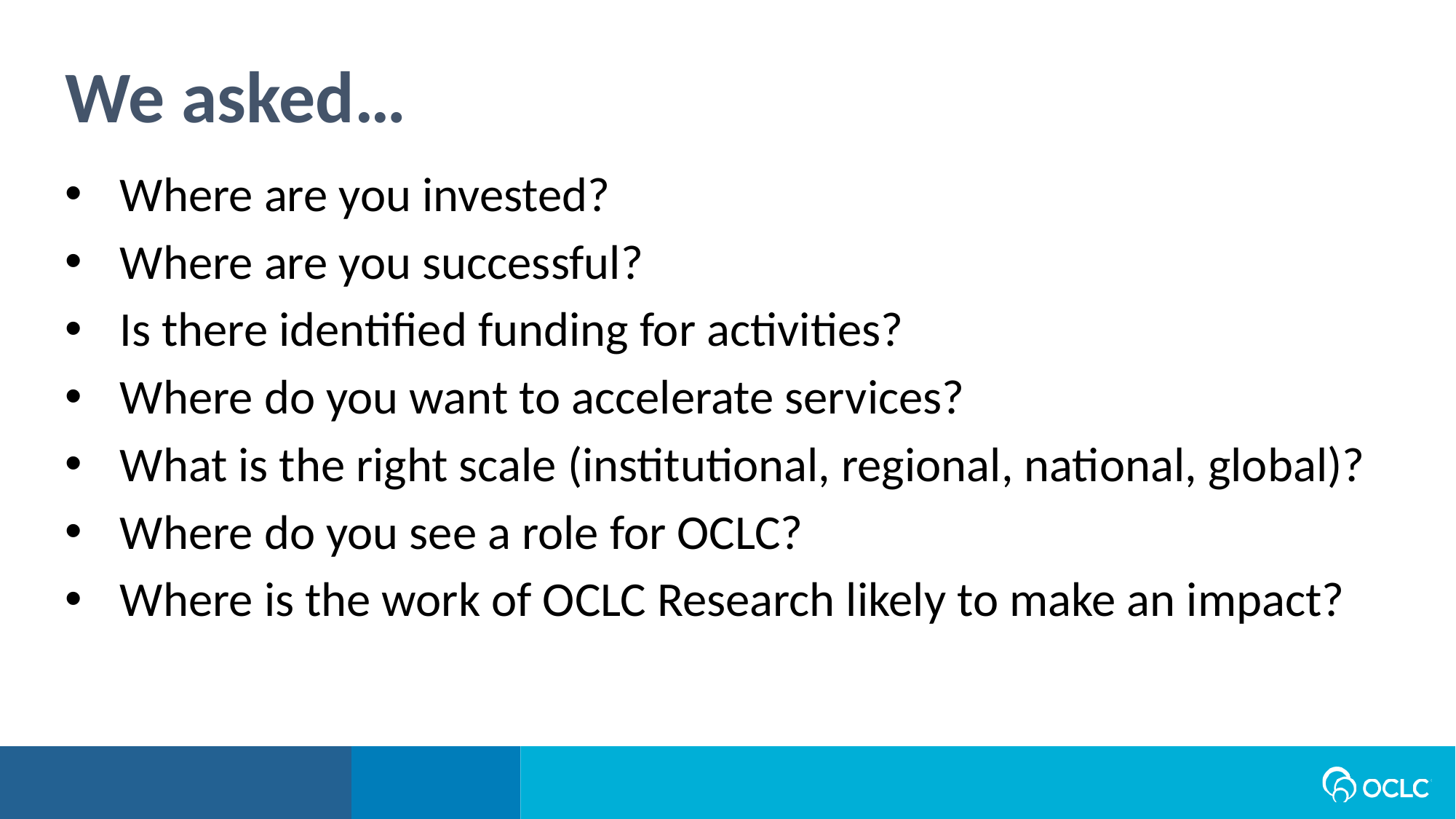

We asked…
Where are you invested?
Where are you successful?
Is there identified funding for activities?
Where do you want to accelerate services?
What is the right scale (institutional, regional, national, global)?
Where do you see a role for OCLC?
Where is the work of OCLC Research likely to make an impact?